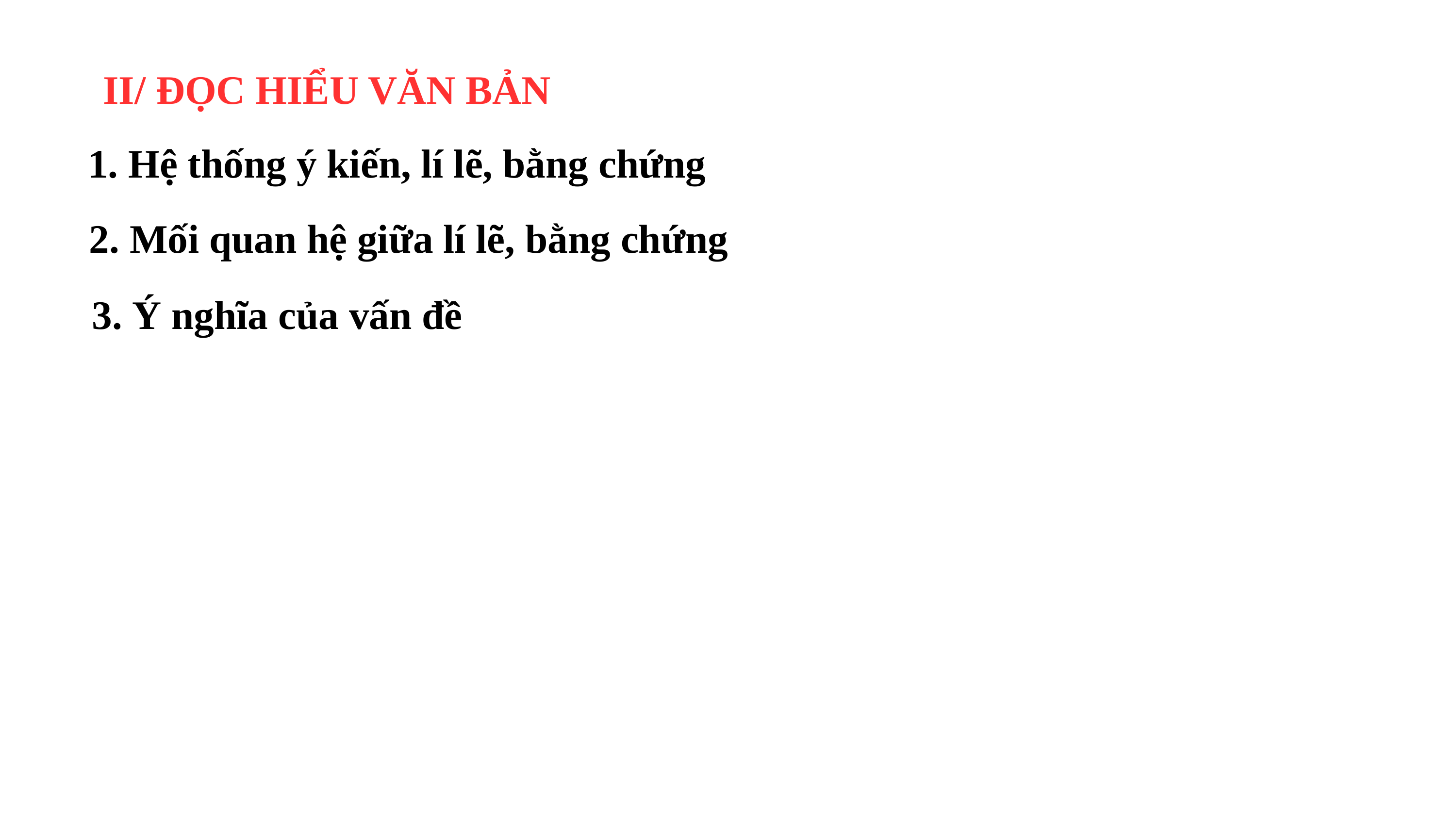

II/ ĐỌC HIỂU VĂN BẢN
1. Hệ thống ý kiến, lí lẽ, bằng chứng
2. Mối quan hệ giữa lí lẽ, bằng chứng
3. Ý nghĩa của vấn đề